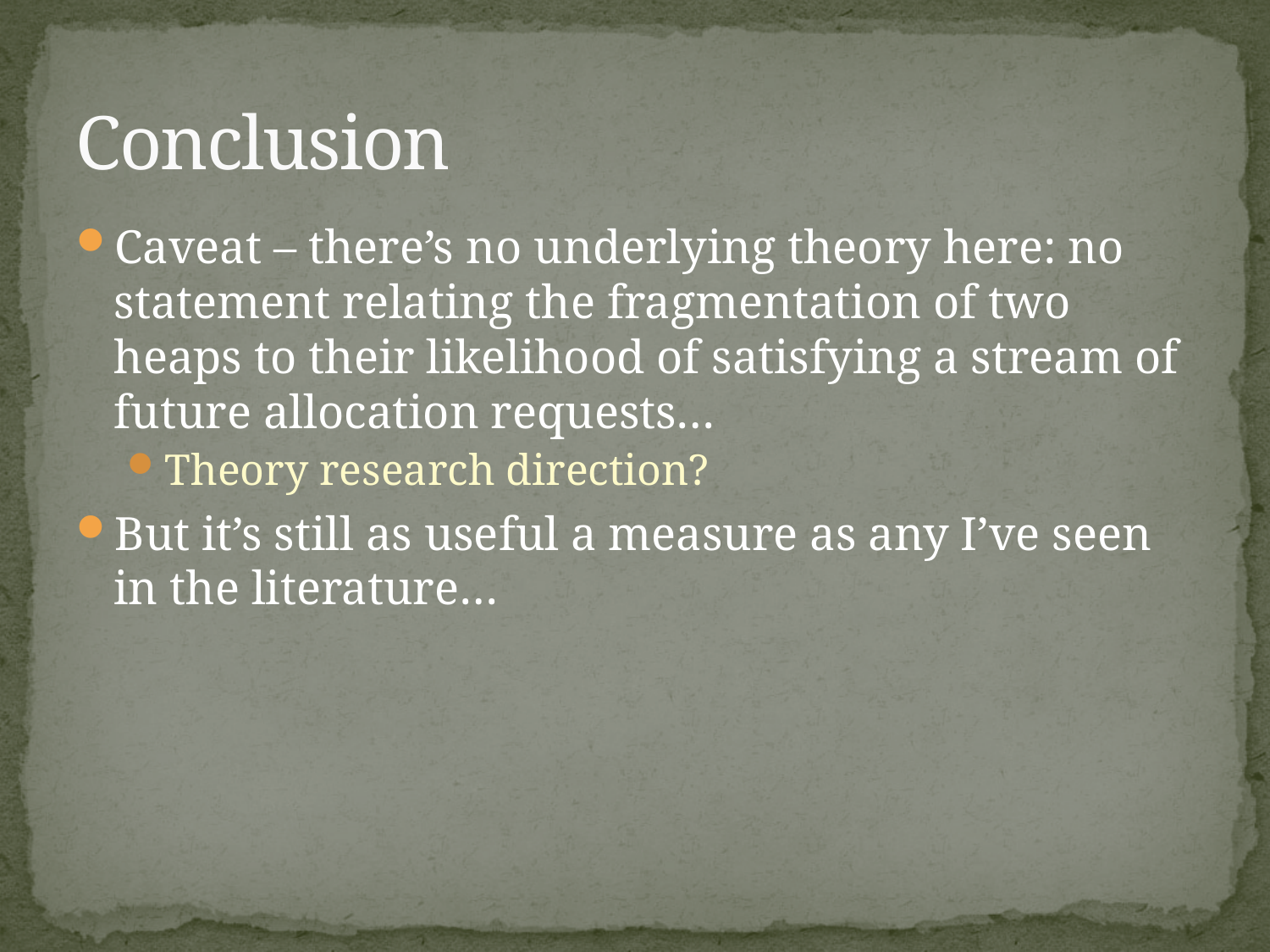

# Conclusion
Caveat – there’s no underlying theory here: no statement relating the fragmentation of two heaps to their likelihood of satisfying a stream of future allocation requests…
Theory research direction?
But it’s still as useful a measure as any I’ve seen in the literature…